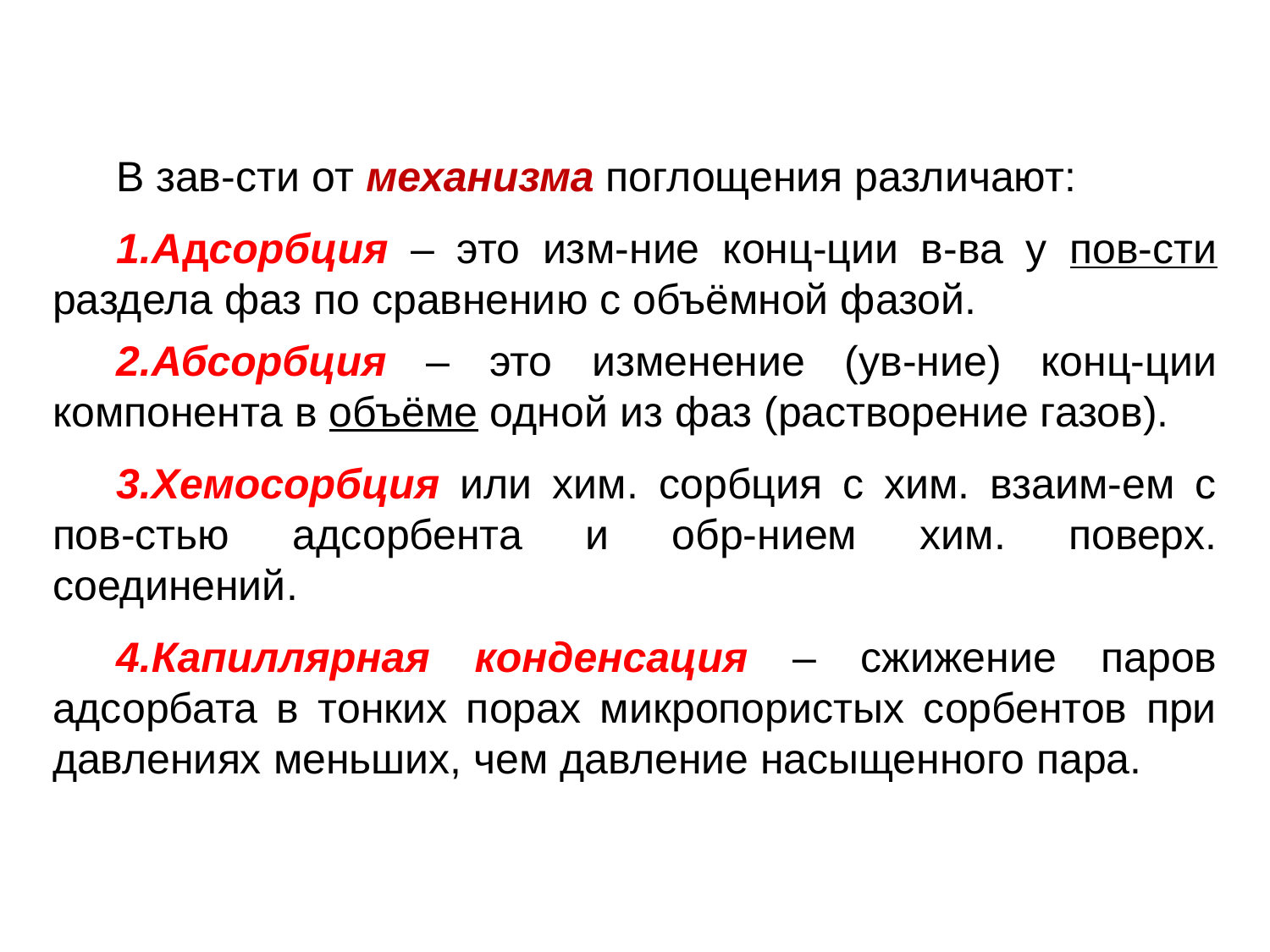

В зав-сти от механизма поглощения различают:
Адсорбция – это изм-ние конц-ции в-ва у пов-сти раздела фаз по сравнению с объёмной фазой.
Абсорбция – это изменение (ув-ние) конц-ции компонента в объёме одной из фаз (растворение газов).
Хемосорбция или хим. сорбция с хим. взаим-ем с пов-стью адсорбента и обр-нием хим. поверх. соединений.
Капиллярная конденсация – сжижение паров адсорбата в тонких порах микропористых сорбентов при давлениях меньших, чем давление насыщенного пара.